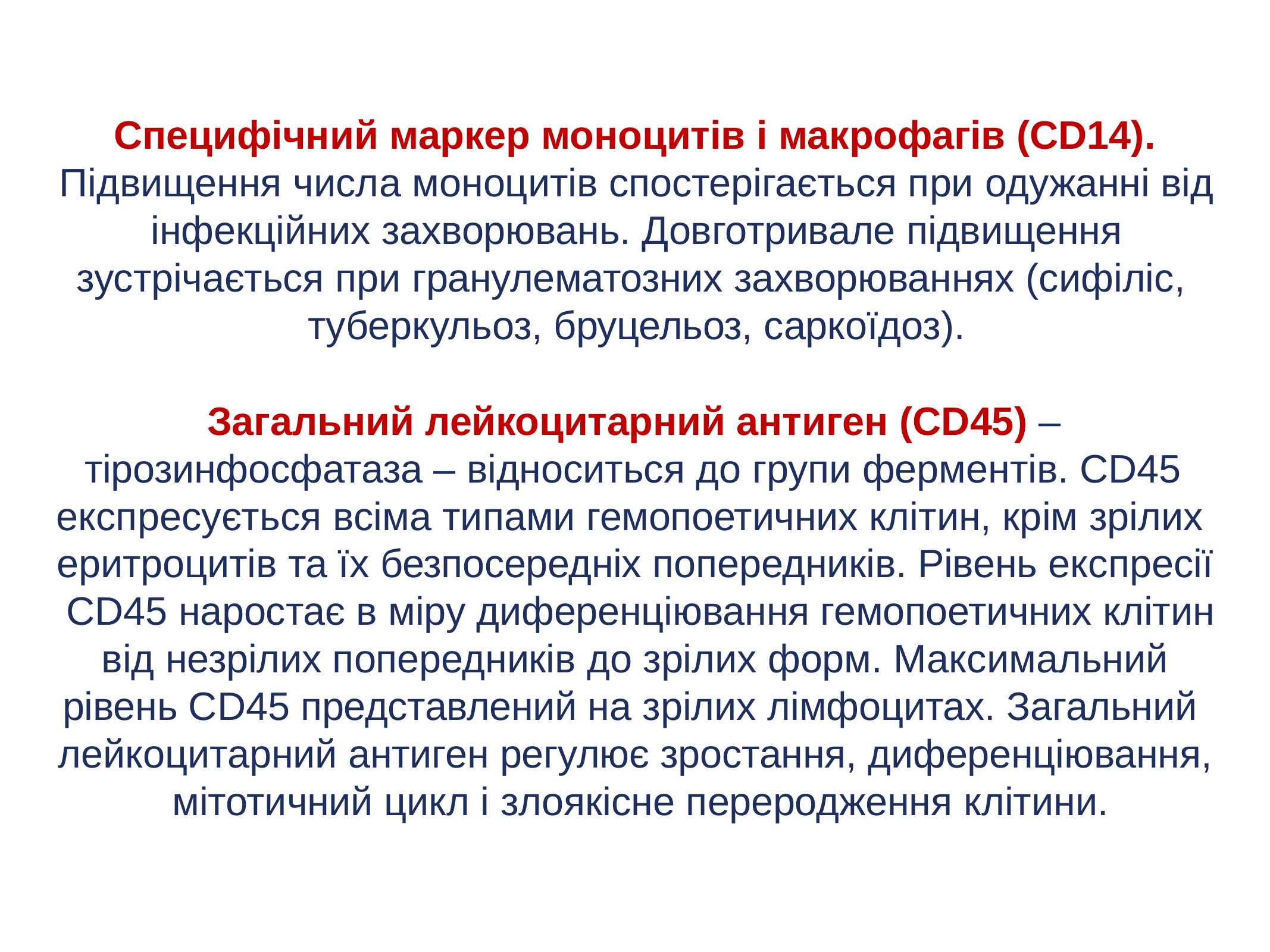

Специфічний маркер моноцитів і макрофагів (CD14).
Підвищення числа моноцитів спостерігається при одужанні від  інфекційних захворювань. Довготривале підвищення  зустрічається при гранулематозних захворюваннях (сифіліс,  туберкульоз, бруцельоз, саркоїдоз).

Загальний лейкоцитарний антиген (CD45) –  тірозинфосфатаза – відноситься до групи ферментів. CD45
експресується всіма типами гемопоетичних клітин, крім зрілих  еритроцитів та їх безпосередніх попередників. Рівень експресії  CD45 наростає в міру диференціювання гемопоетичних клітин  від незрілих попередників до зрілих форм. Максимальний  рівень CD45 представлений на зрілих лімфоцитах. Загальний  лейкоцитарний антиген регулює зростання, диференціювання,  мітотичний цикл і злоякісне переродження клітини.